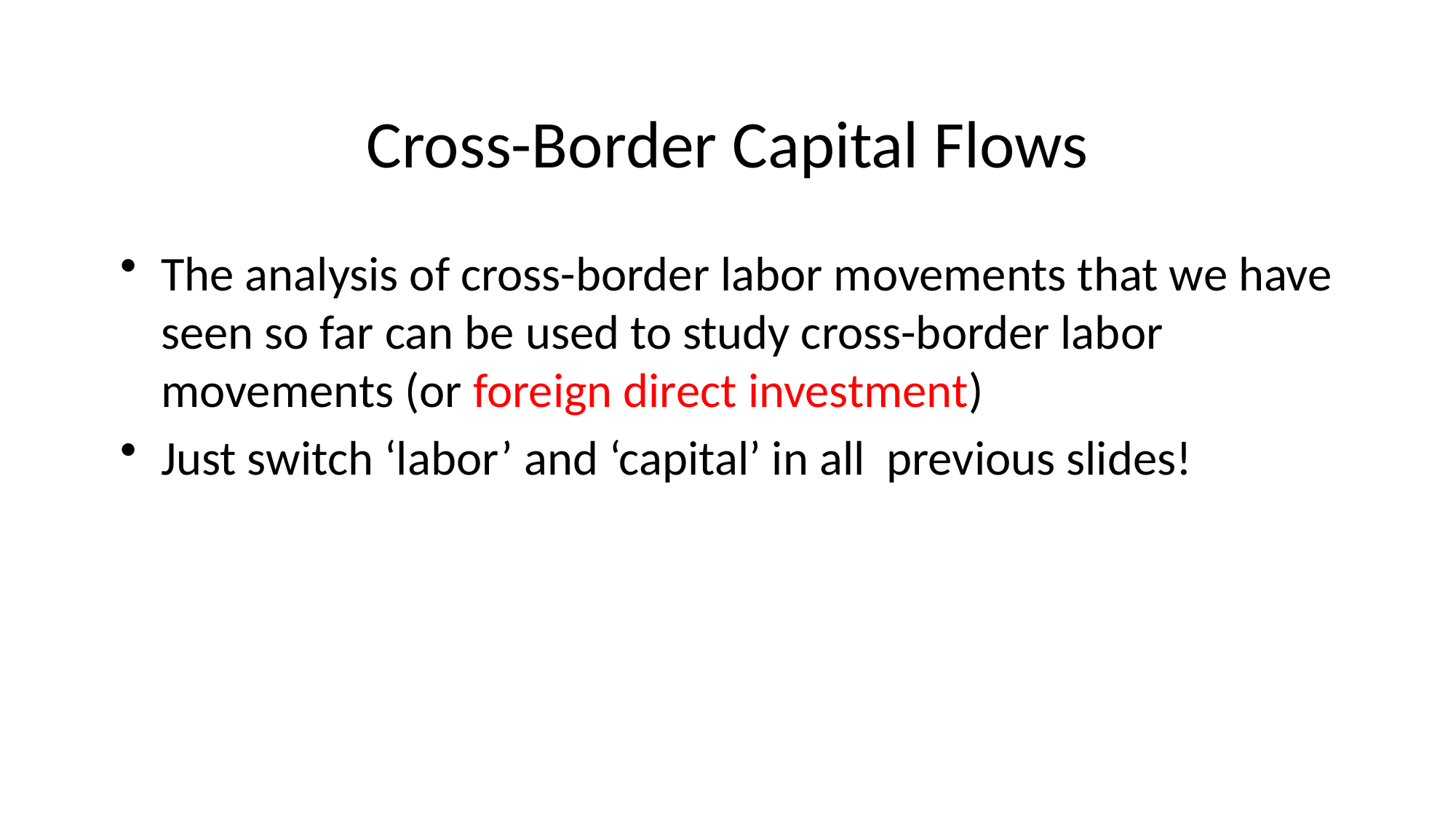

# Cross-Border Capital Flows
The analysis of cross-border labor movements that we have seen so far can be used to study cross-border labor movements (or foreign direct investment)
Just switch ‘labor’ and ‘capital’ in all  previous slides!